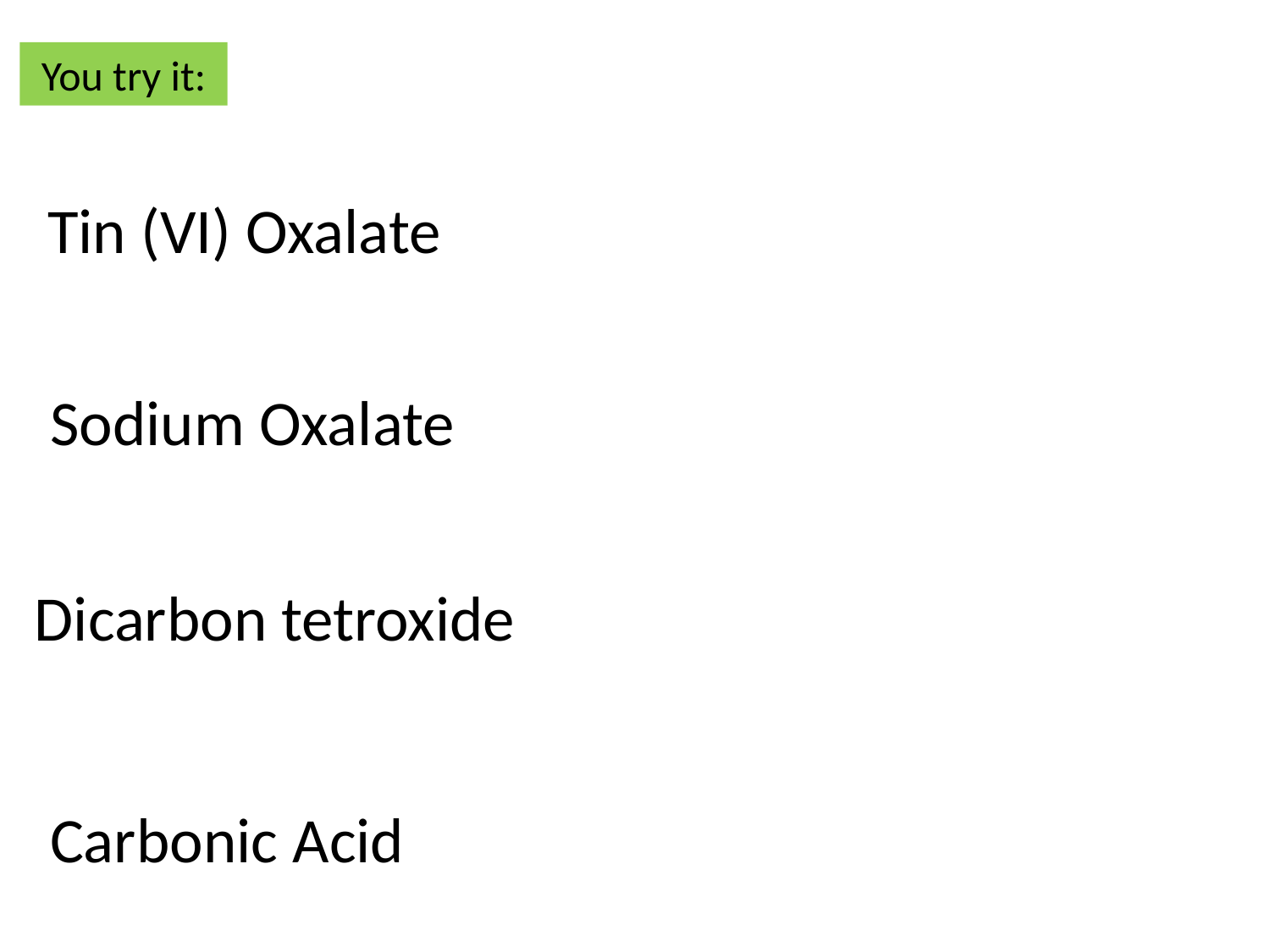

You try it:
Tin (VI) Oxalate
Sodium Oxalate
Dicarbon tetroxide
Carbonic Acid